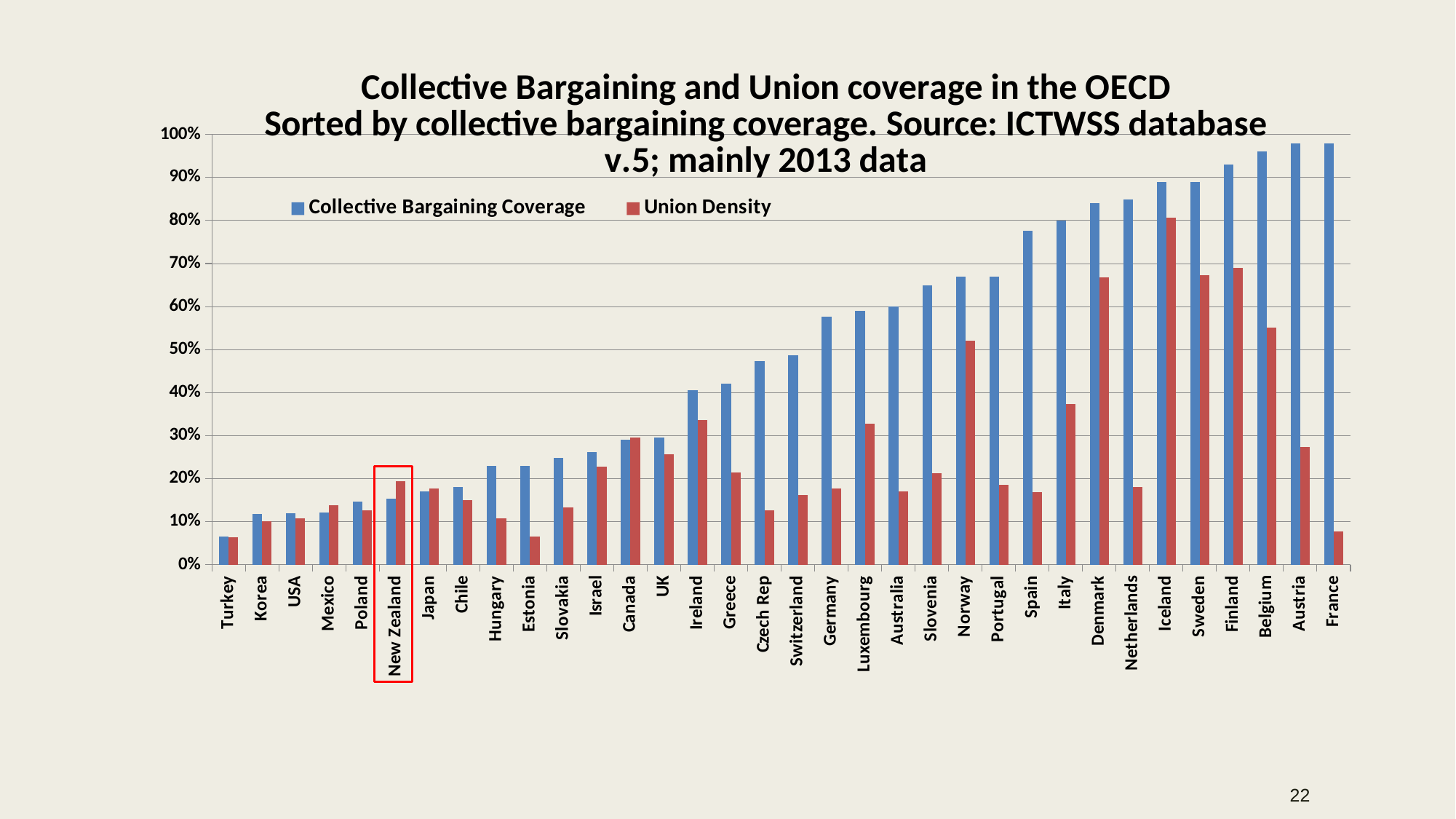

### Chart: Collective Bargaining and Union coverage in the OECD
Sorted by collective bargaining coverage. Source: ICTWSS database v.5; mainly 2013 data

| Category | Collective Bargaining Coverage | Union Density |
|---|---|---|
| Turkey | 6.506641901931649 | 6.311783770561976 |
| Korea | 11.731660258012974 | 10.057232384823848 |
| USA | 11.923794248338979 | 10.807891367598495 |
| Mexico | 12.212713244142423 | 13.9 |
| Poland | 14.666591203300475 | 12.728324654930159 |
| New Zealand | 15.3 | 19.38917875404362 |
| Japan | 17.1 | 17.783180262920943 |
| Chile | 18.143025016944225 | 15.032914130181302 |
| Hungary | 22.99720540288775 | 10.71173530111878 |
| Estonia | 23.0 | 6.531087618706326 |
| Slovakia | 24.895429820548017 | 13.292650672651192 |
| Israel | 26.1 | 22.796937870831346 |
| Canada | 29.011247064639726 | 29.5 |
| UK | 29.5 | 25.673455913644915 |
| Ireland | 40.485 | 33.65146284268831 |
| Greece | 42.0 | 21.51501568803227 |
| Czech Rep | 47.29478766868887 | 12.72254549956667 |
| Switzerland | 48.64674143613987 | 16.180050757709104 |
| Germany | 57.6 | 17.71325311992837 |
| Luxembourg | 59.0 | 32.818207361618434 |
| Australia | 60.02905725355144 | 17.040712051360057 |
| Slovenia | 65.0 | 21.248339973439574 |
| Norway | 67.0 | 52.081436877076406 |
| Portugal | 67.0 | 18.487916409040565 |
| Spain | 77.57831497639822 | 16.87884422829352 |
| Italy | 80.0 | 37.26874046335191 |
| Denmark | 84.0 | 66.77298004579653 |
| Netherlands | 84.83682485392617 | 18.027647142653557 |
| Iceland | 89.0 | 80.70866141732283 |
| Sweden | 89.0 | 67.38124355561949 |
| Finland | 93.0 | 69.03917335473514 |
| Belgium | 96.0 | 55.10501143688917 |
| Austria | 98.0 | 27.397501662326142 |
| France | 98.0 | 7.7197375712225105 |
22